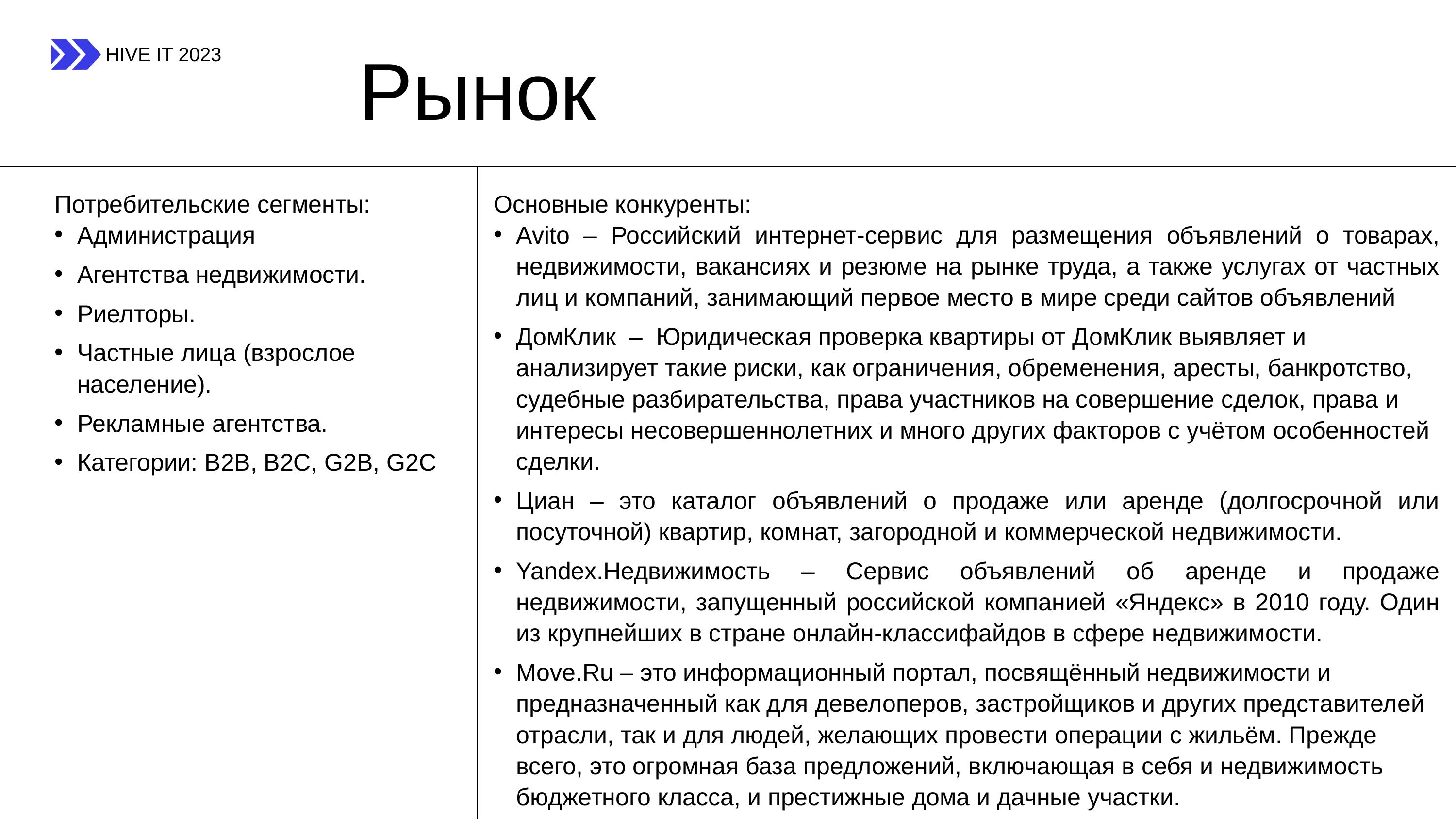

HIVE IT 2023
Рынок
Потребительские сегменты:
Администрация
Агентства недвижимости.
Риелторы.
Частные лица (взрослое население).
Рекламные агентства.
Категории: В2В, В2С, G2B, G2C

Основные конкуренты:
Avito – Российский интернет-сервис для размещения объявлений о товарах, недвижимости, вакансиях и резюме на рынке труда, а также услугах от частных лиц и компаний, занимающий первое место в мире среди сайтов объявлений
ДомКлик  –  Юридическая проверка квартиры от ДомКлик выявляет и анализирует такие риски, как ограничения, обременения, аресты, банкротство, судебные разбирательства, права участников на совершение сделок, права и интересы несовершеннолетних и много других факторов с учётом особенностей сделки.
Циан – это каталог объявлений о продаже или аренде (долгосрочной или посуточной) квартир, комнат, загородной и коммерческой недвижимости.
Yandex.Недвижимость – Сервис объявлений об аренде и продаже недвижимости, запущенный российской компанией «Яндекс» в 2010 году. Один из крупнейших в стране онлайн-классифайдов в сфере недвижимости.
Move.Ru – это информационный портал, посвящённый недвижимости и предназначенный как для девелоперов, застройщиков и других представителей отрасли, так и для людей, желающих провести операции с жильём. Прежде всего, это огромная база предложений, включающая в себя и недвижимость бюджетного класса, и престижные дома и дачные участки.